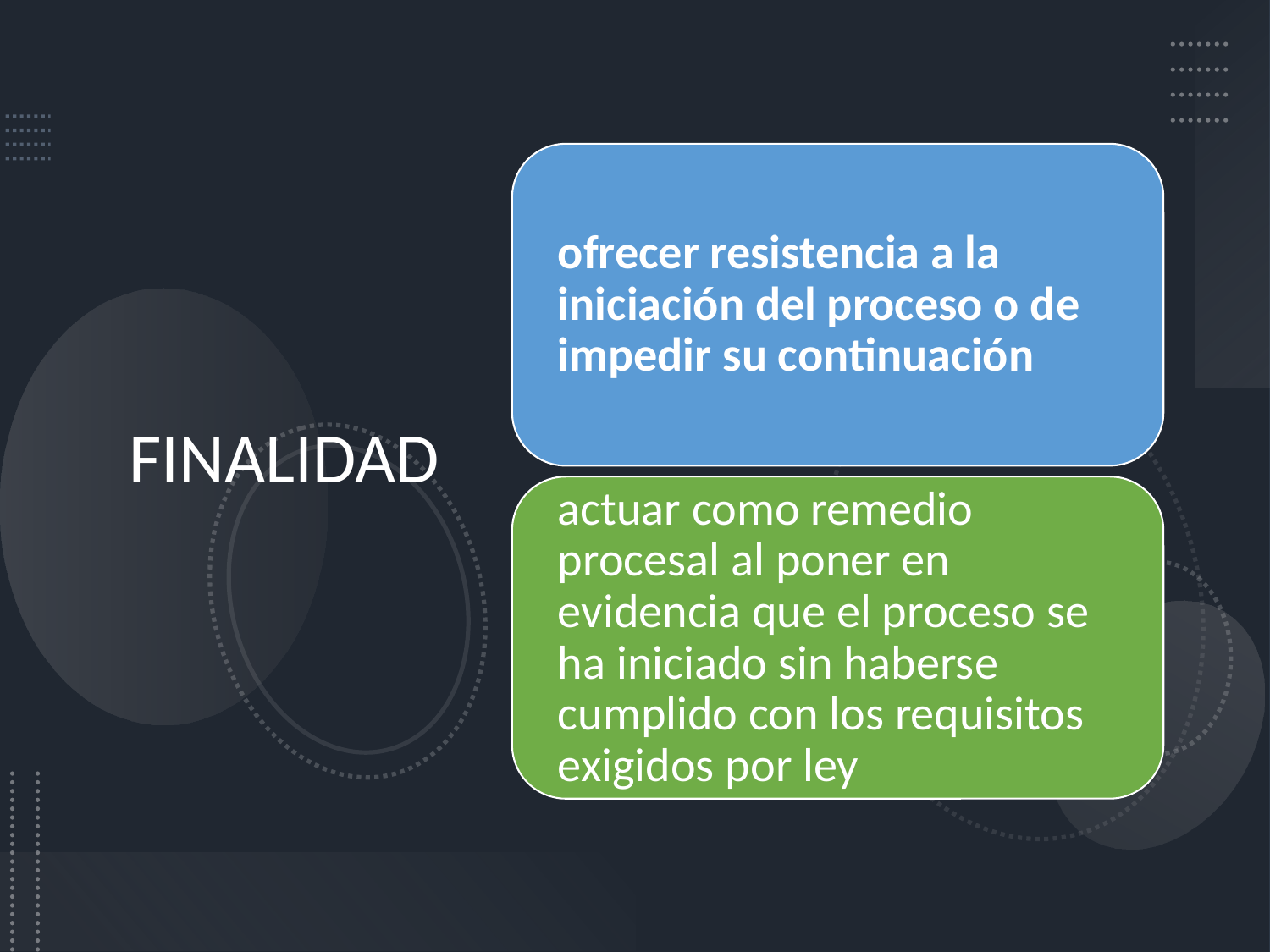

# FINALIDAD
ofrecer resistencia a la iniciación del proceso o de impedir su continuación
actuar como remedio procesal al poner en evidencia que el proceso se ha iniciado sin haberse cumplido con los requisitos exigidos por ley